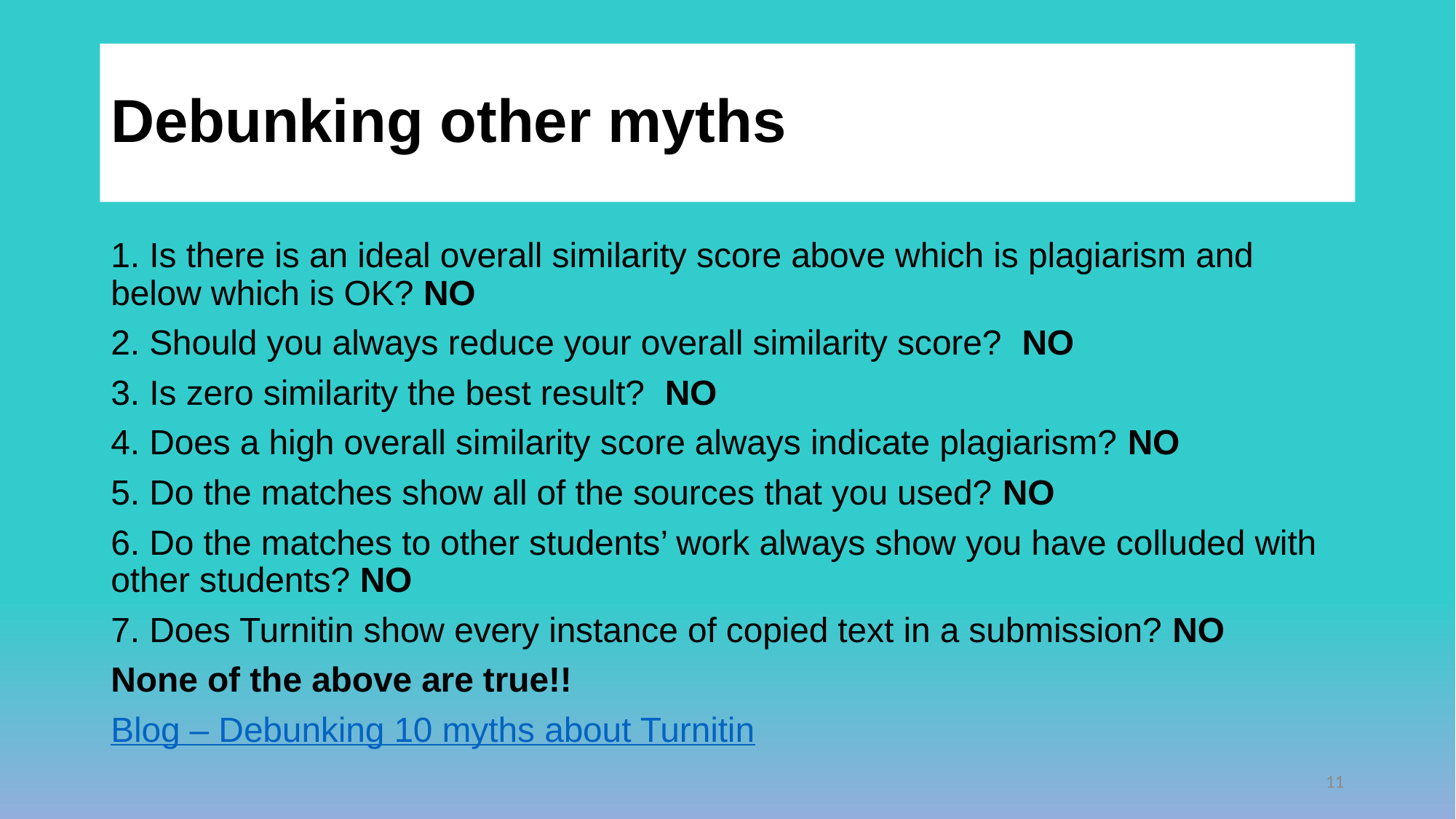

# Debunking other myths
1. Is there is an ideal overall similarity score above which is plagiarism and below which is OK? NO
2. Should you always reduce your overall similarity score?  NO
3. Is zero similarity the best result?  NO
4. Does a high overall similarity score always indicate plagiarism? NO
5. Do the matches show all of the sources that you used? NO
6. Do the matches to other students’ work always show you have colluded with other students? NO
7. Does Turnitin show every instance of copied text in a submission? NO
None of the above are true!!
Blog – Debunking 10 myths about Turnitin

11